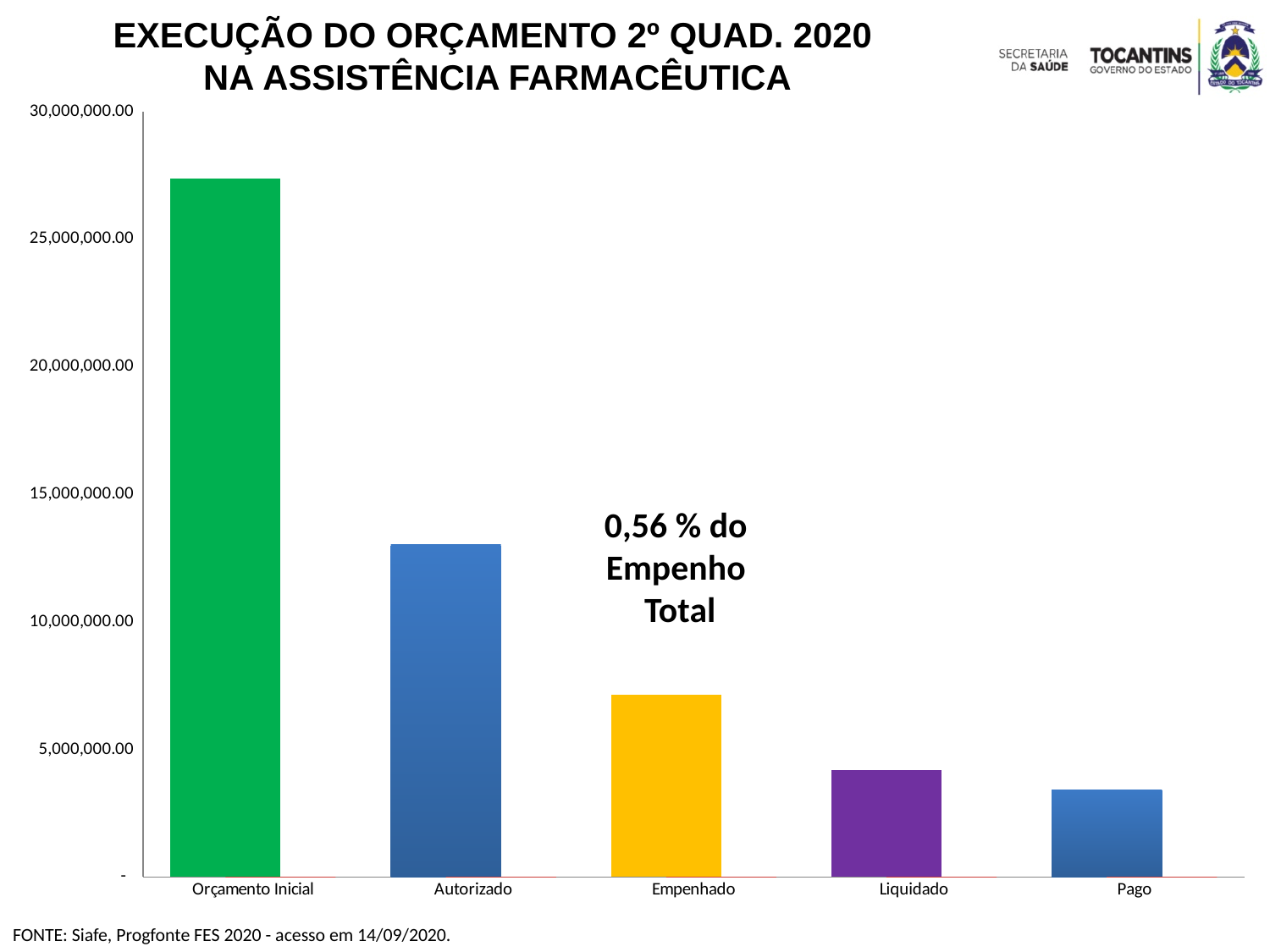

EXECUÇÃO DO ORÇAMENTO 2º QUAD. 2020
NA ASSISTÊNCIA FARMACÊUTICA

### Chart

| Category | Valor (R$) | % |
|---|---|---|
| Orçamento Inicial | 27354500.0 | 1.0 |
| Autorizado | 13008114.0 | 0.47553835749145484 |
| Empenhado | 7149893.760000001 | 0.5496487623032829 |
| Liquidado | 4186124.21 | 0.5854806169875173 |
| Pago | 3423856.79 | 0.8179061628942922 |
0,56 % do
Empenho
Total

FONTE: Siafe, Progfonte FES 2020 - acesso em 14/09/2020.